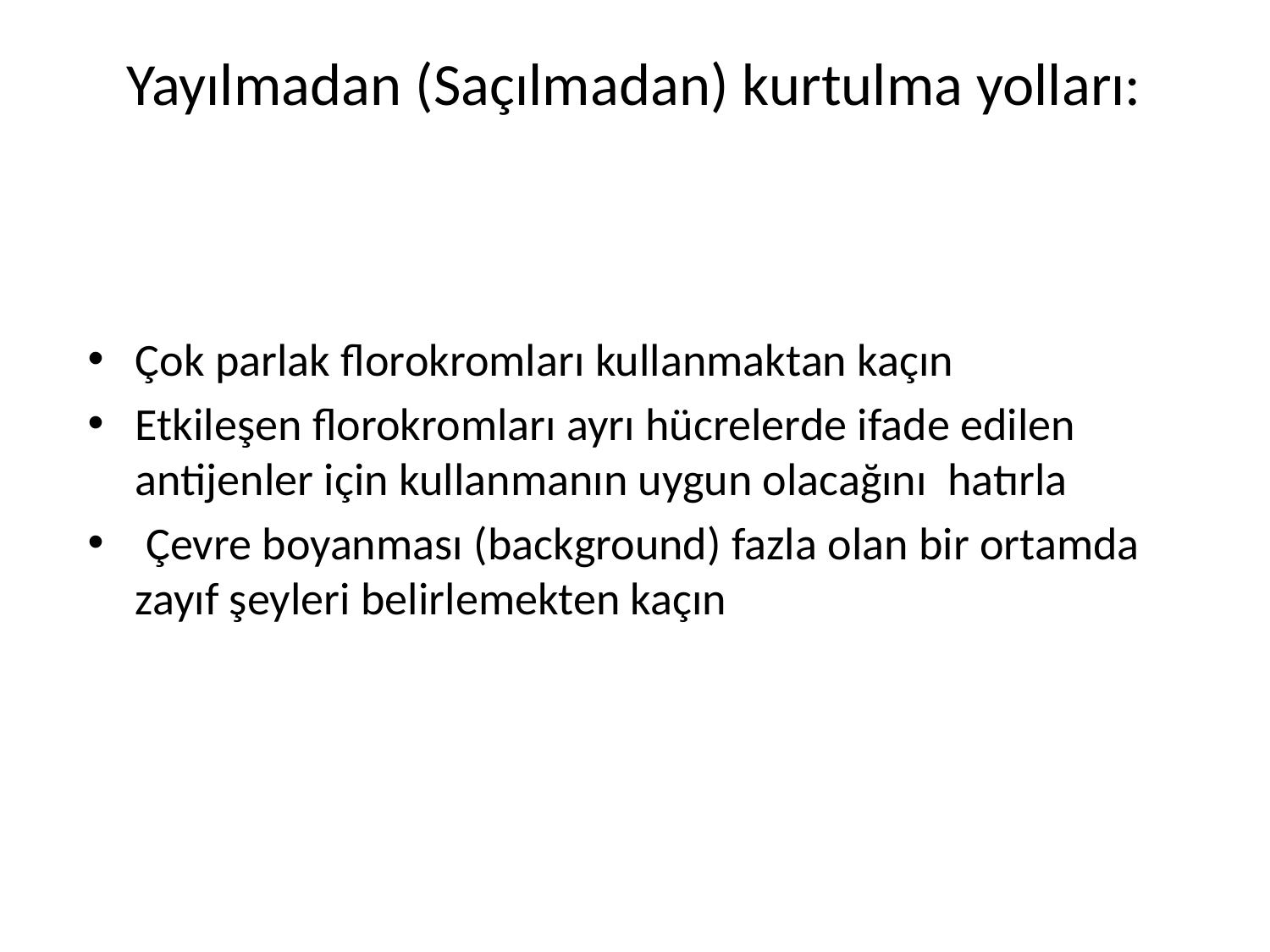

# Yayılmadan (Saçılmadan) kurtulma yolları:
Çok parlak florokromları kullanmaktan kaçın
Etkileşen florokromları ayrı hücrelerde ifade edilen antijenler için kullanmanın uygun olacağını  hatırla
 Çevre boyanması (background) fazla olan bir ortamda zayıf şeyleri belirlemekten kaçın